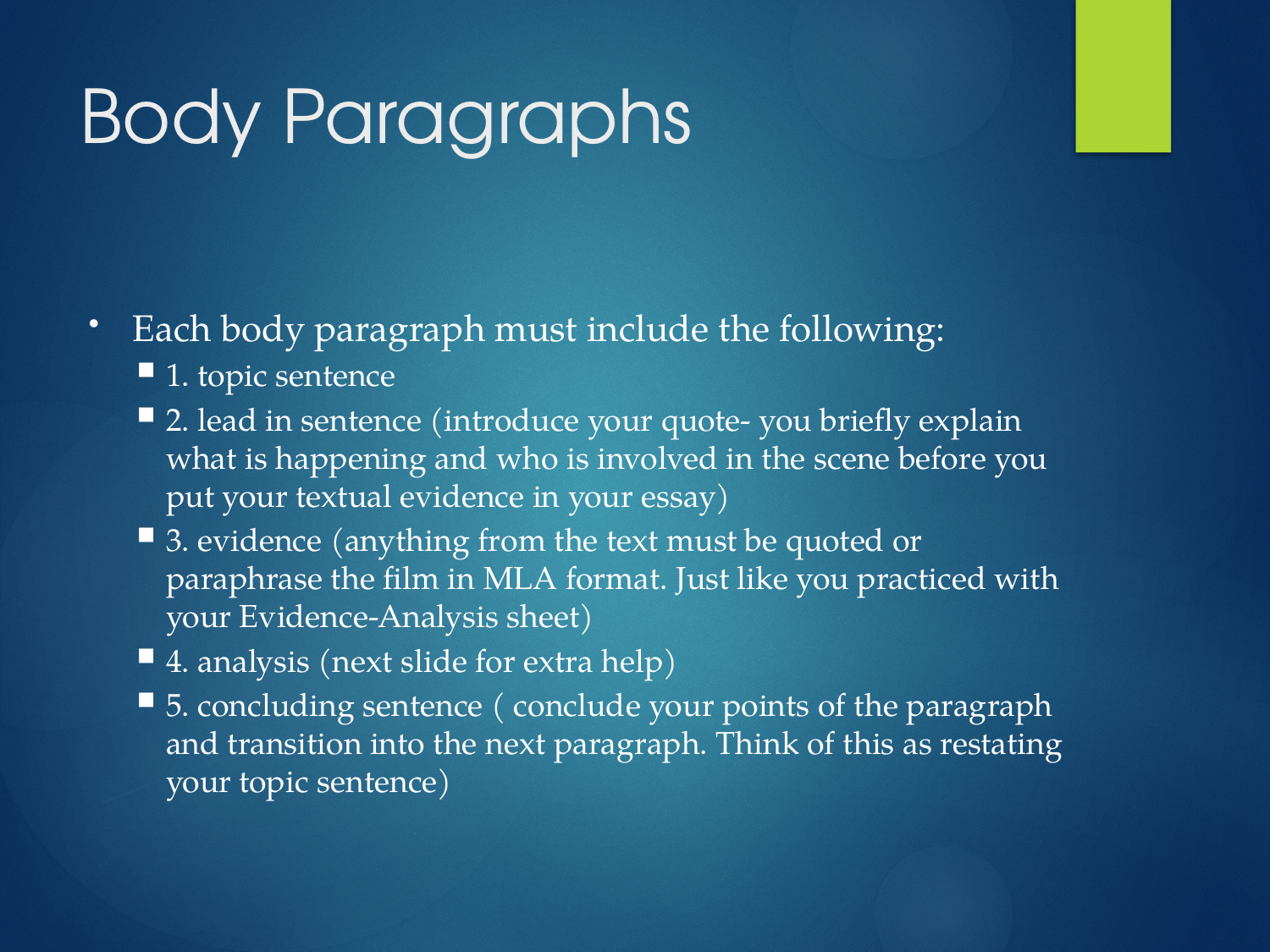

# Body Paragraphs
Each body paragraph must include the following:
1. topic sentence
2. lead in sentence (introduce your quote- you briefly explain what is happening and who is involved in the scene before you put your textual evidence in your essay)
3. evidence (anything from the text must be quoted or paraphrase the film in MLA format. Just like you practiced with your Evidence-Analysis sheet)
4. analysis (next slide for extra help)
5. concluding sentence ( conclude your points of the paragraph and transition into the next paragraph. Think of this as restating your topic sentence)